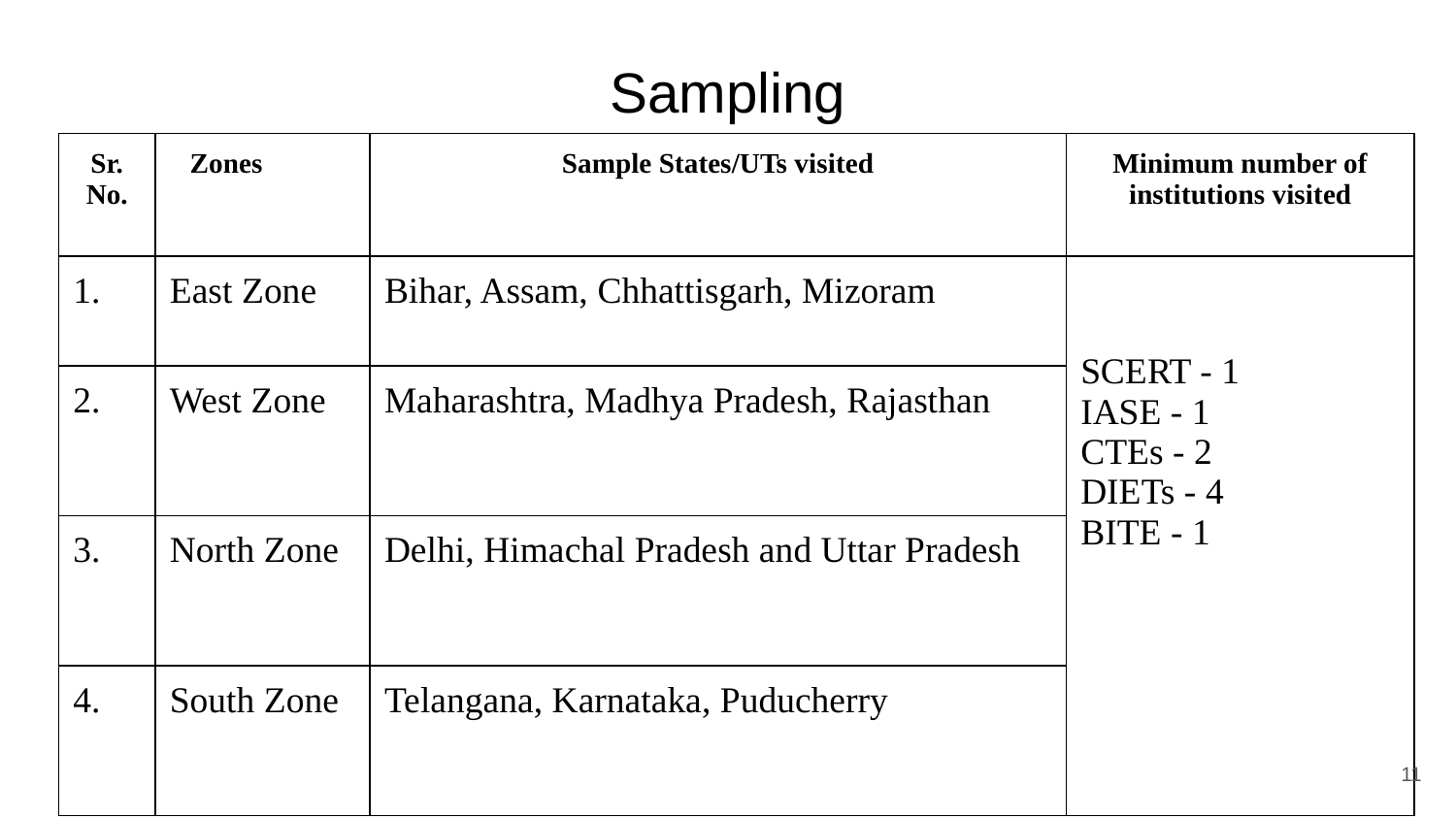

# Sampling
| Sr. No. | Zones | Sample States/UTs visited | Minimum number of institutions visited |
| --- | --- | --- | --- |
| 1. | East Zone | Bihar, Assam, Chhattisgarh, Mizoram | SCERT - 1 IASE - 1 CTEs - 2 DIETs - 4 BITE - 1 |
| 2. | West Zone | Maharashtra, Madhya Pradesh, Rajasthan |  |
| 3. | North Zone | Delhi, Himachal Pradesh and Uttar Pradesh |  |
| 4. | South Zone | Telangana, Karnataka, Puducherry |  |
11